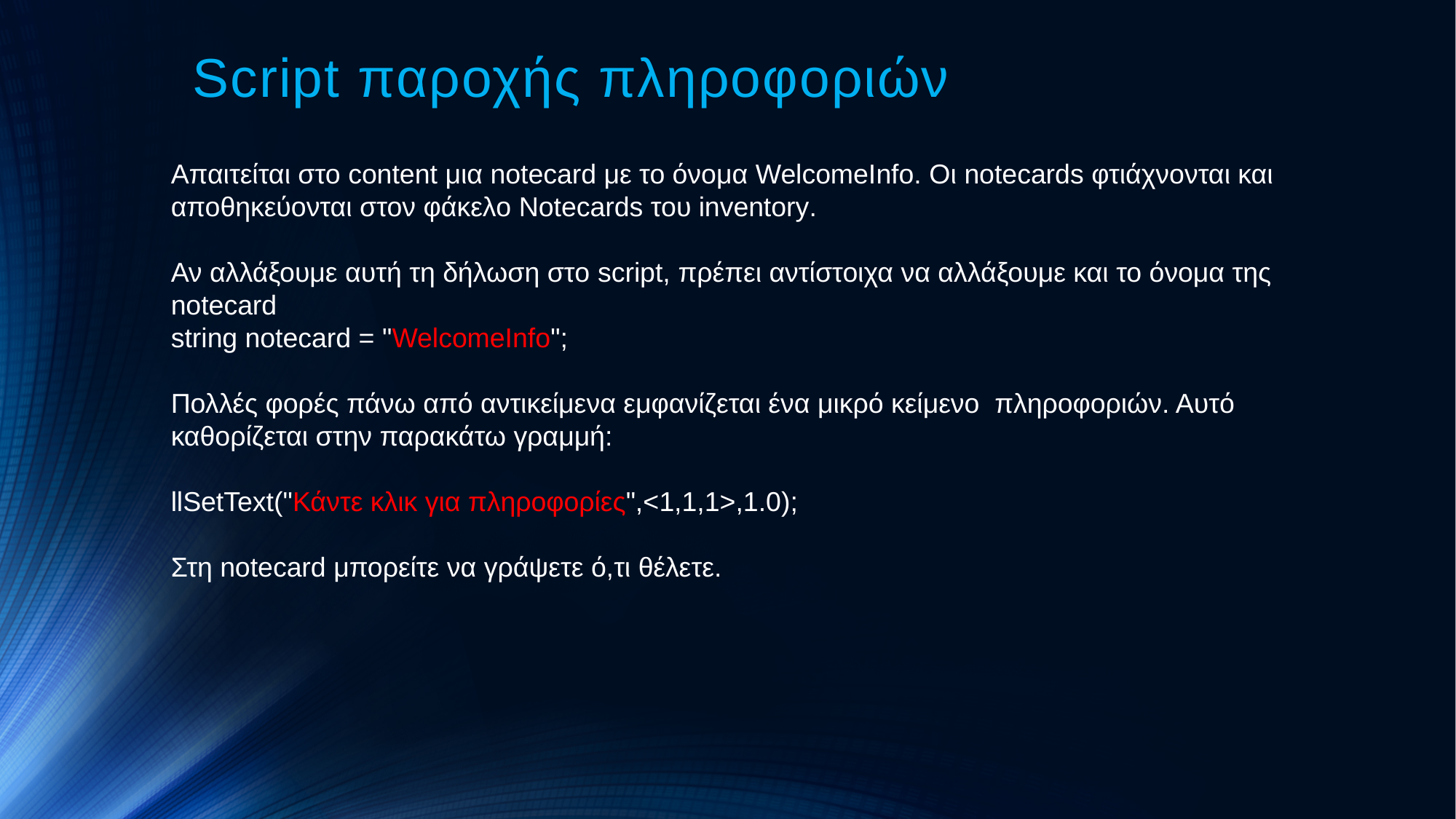

# Script παροχής πληροφοριών
Απαιτείται στο content μια notecard με το όνομα WelcomeInfo. Οι notecards φτιάχνονται και αποθηκεύονται στον φάκελο Notecards του inventory.

Αν αλλάξουμε αυτή τη δήλωση στο script, πρέπει αντίστοιχα να αλλάξουμε και το όνομα της notecard
string notecard = "WelcomeInfo";

Πολλές φορές πάνω από αντικείμενα εμφανίζεται ένα μικρό κείμενο  πληροφοριών. Αυτό καθορίζεται στην παρακάτω γραμμή:

llSetText("Κάντε κλικ για πληροφορίες",<1,1,1>,1.0);

Στη notecard μπορείτε να γράψετε ό,τι θέλετε.